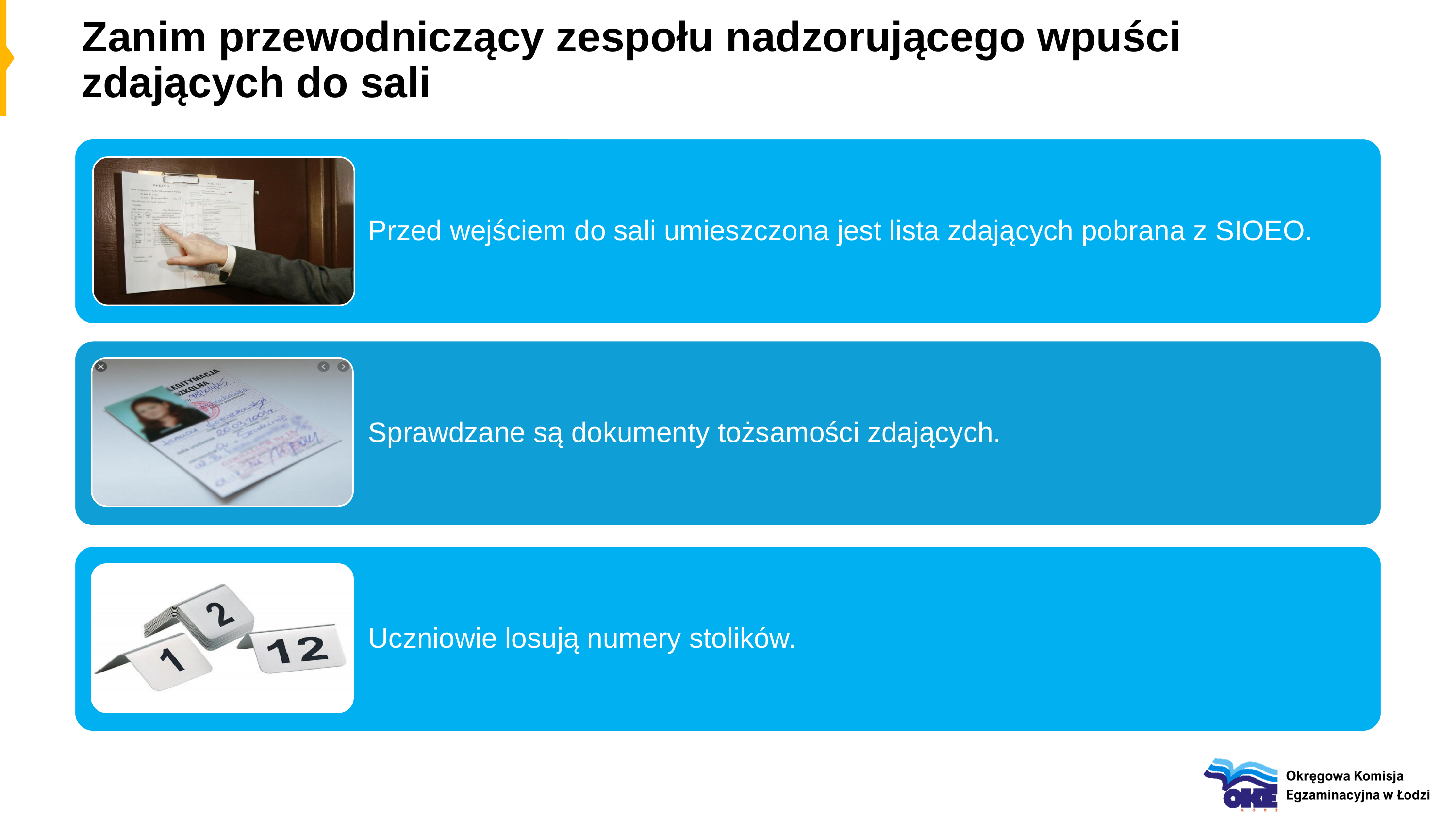

# Zanim przewodniczący zespołu nadzorującego wpuści zdających do sali
Przed wejściem do sali umieszczona jest lista zdających pobrana z SIOEO.
Uczniowie losują numery stolików.
Sprawdzane są dokumenty tożsamości zdających.